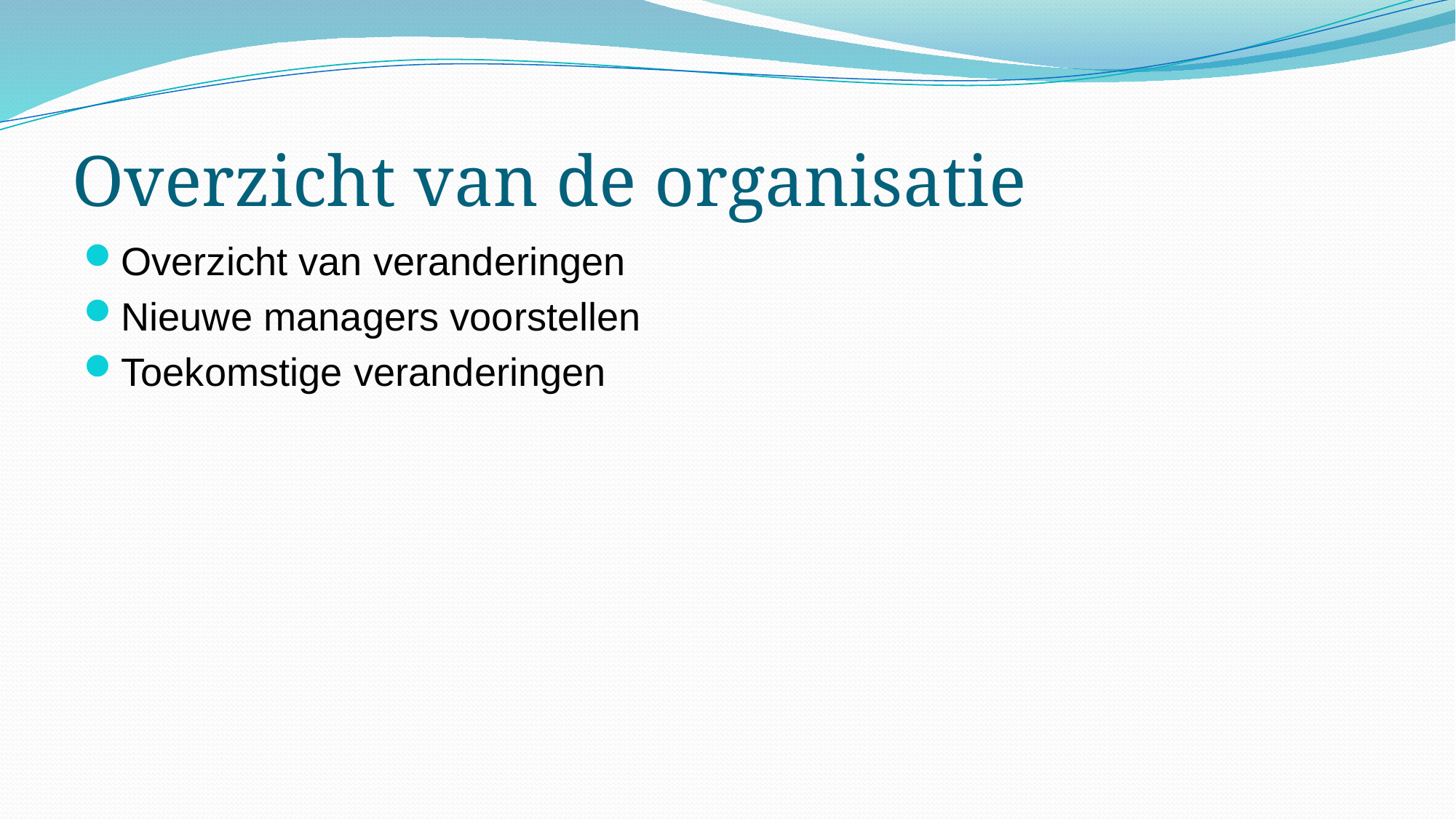

# Overzicht van de organisatie
Overzicht van veranderingen
Nieuwe managers voorstellen
Toekomstige veranderingen